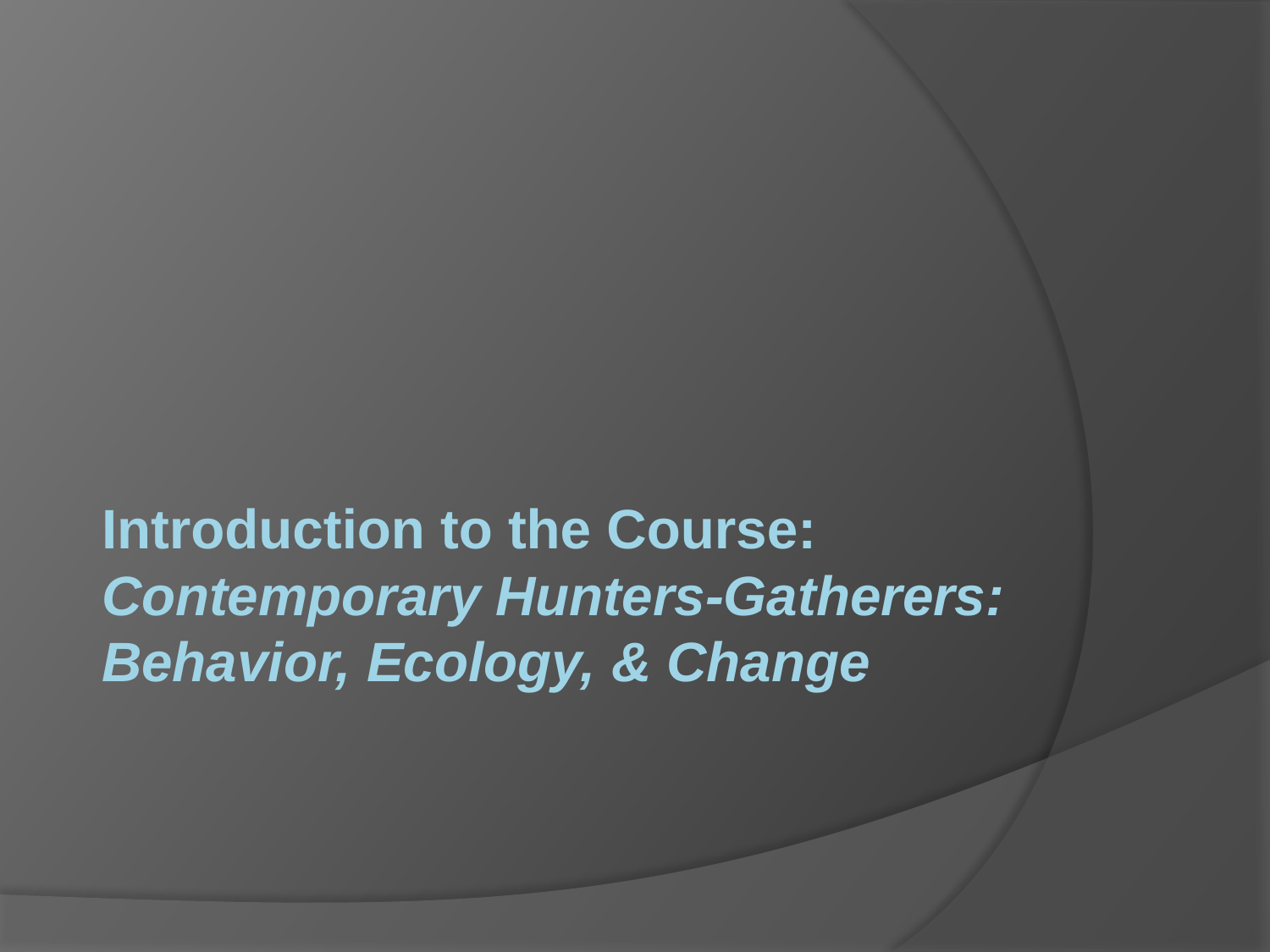

# Introduction to the Course: Contemporary Hunters-Gatherers: Behavior, Ecology, & Change